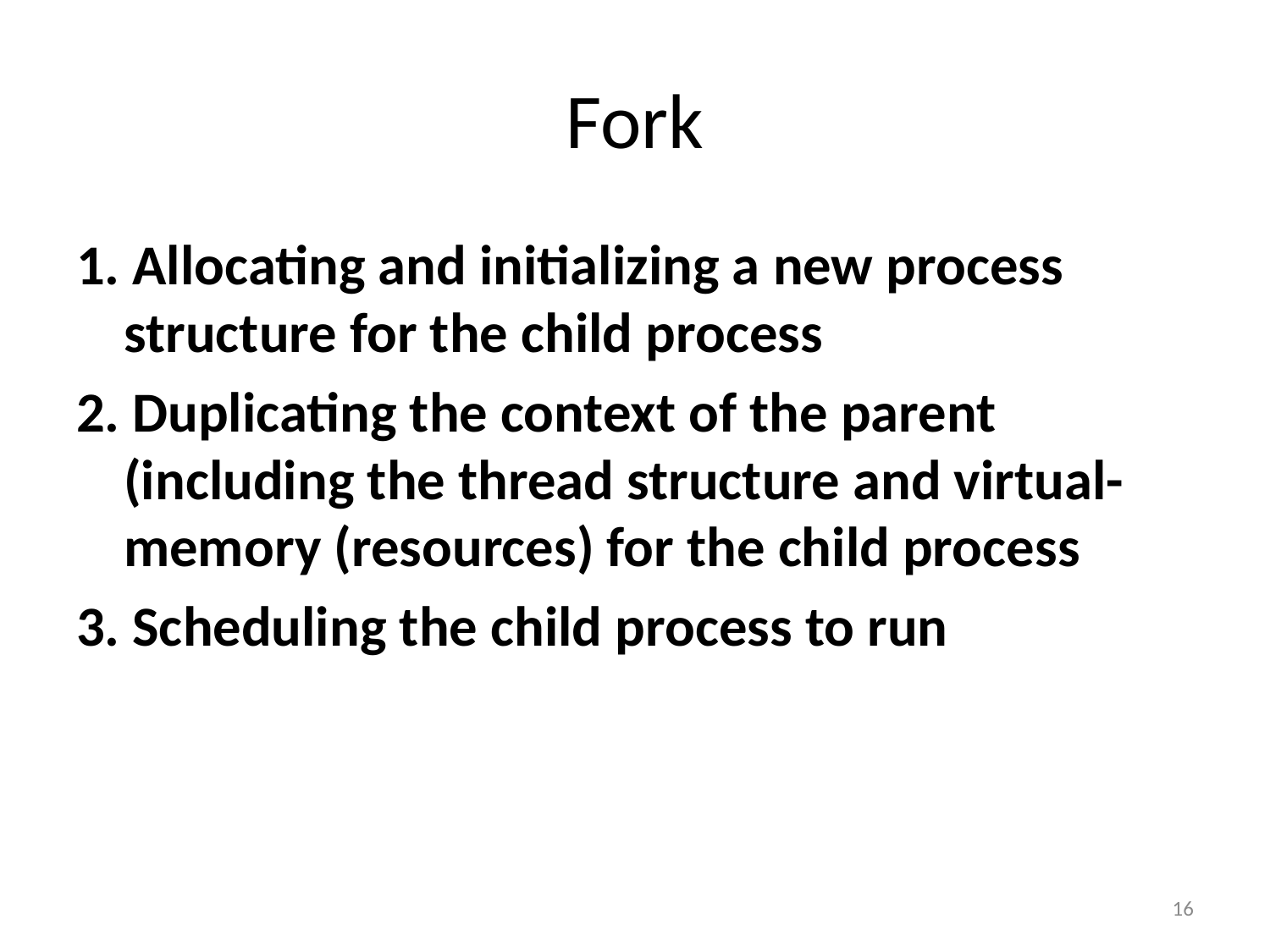

# Fork
1. Allocating and initializing a new process structure for the child process
2. Duplicating the context of the parent (including the thread structure and virtual-memory (resources) for the child process
3. Scheduling the child process to run
16